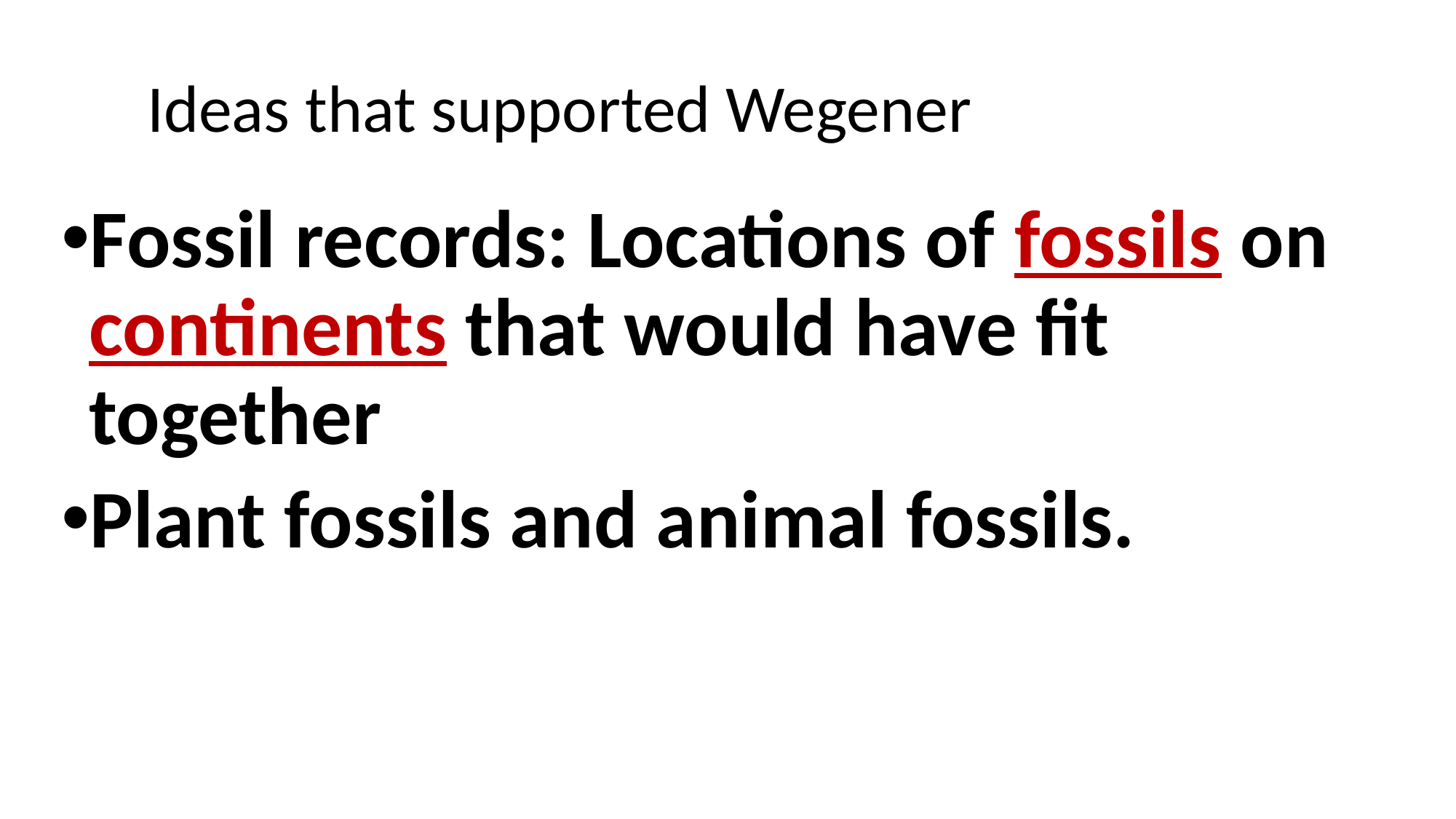

# Ideas that supported Wegener
Fossil records: Locations of fossils on continents that would have fit together
Plant fossils and animal fossils.